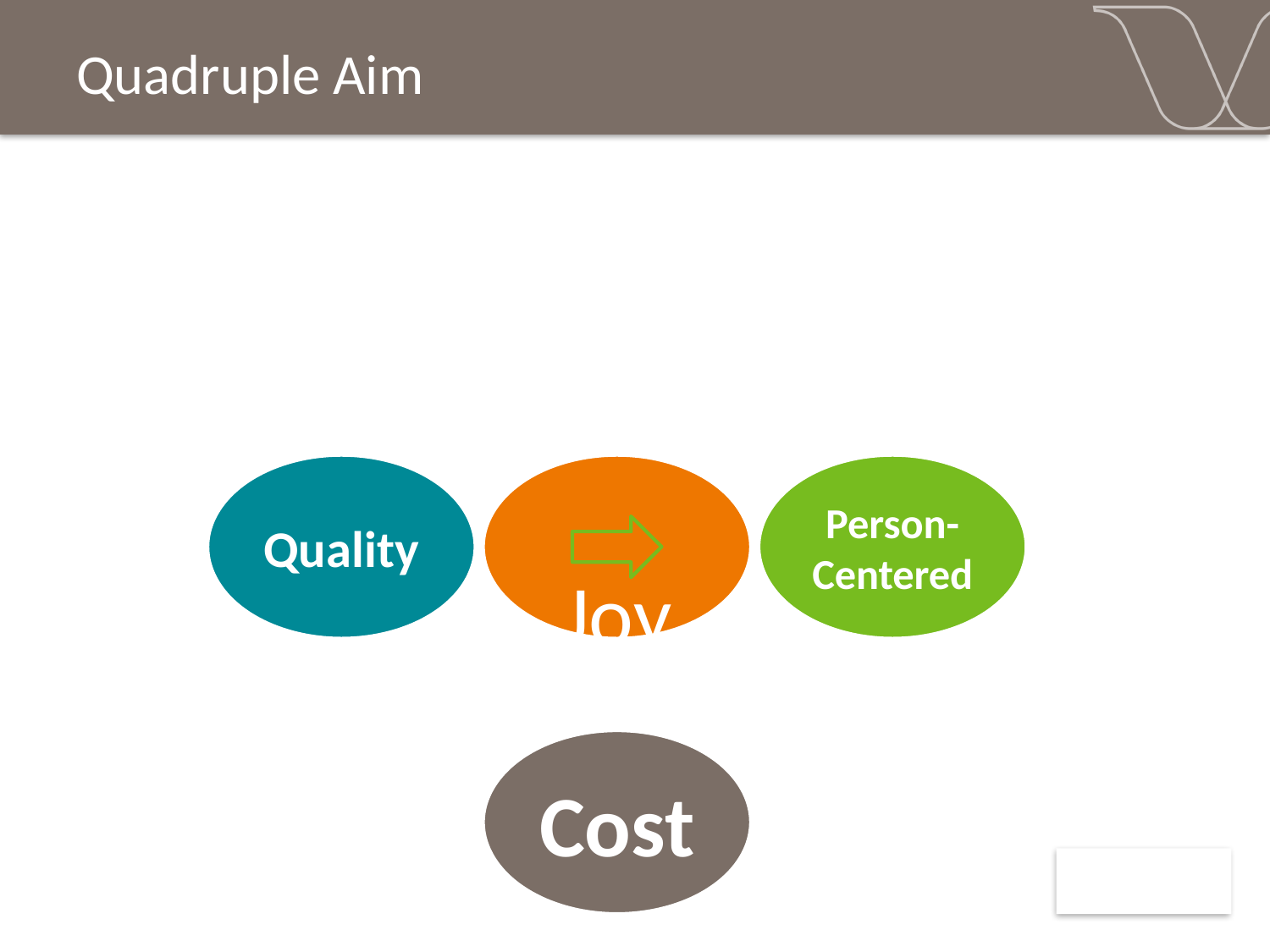

# Quadruple Aim
Person-Centered
Cost
Quality
Joy